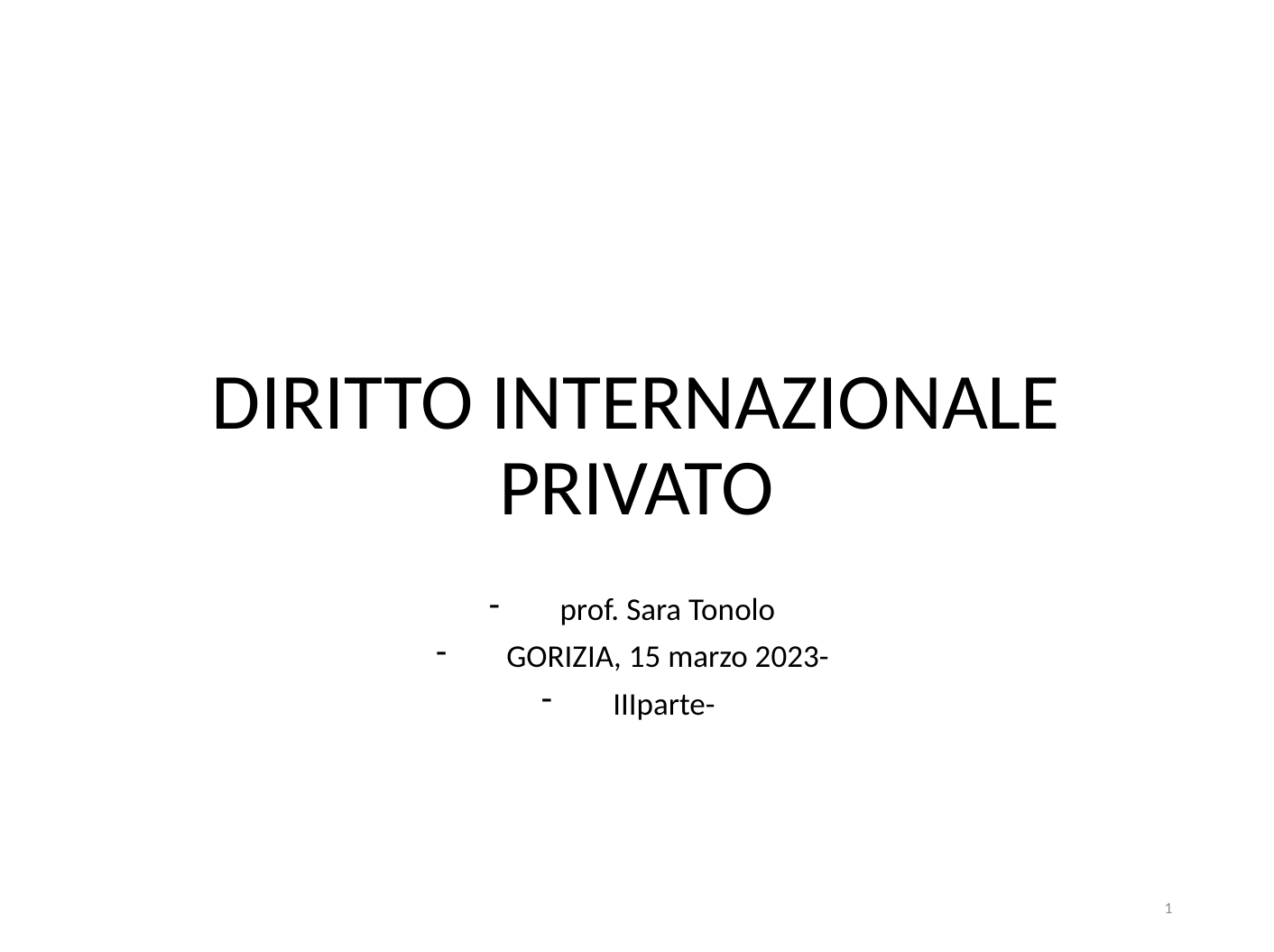

# DIRITTO INTERNAZIONALE PRIVATO
prof. Sara Tonolo
GORIZIA, 15 marzo 2023-
IIIparte-
1